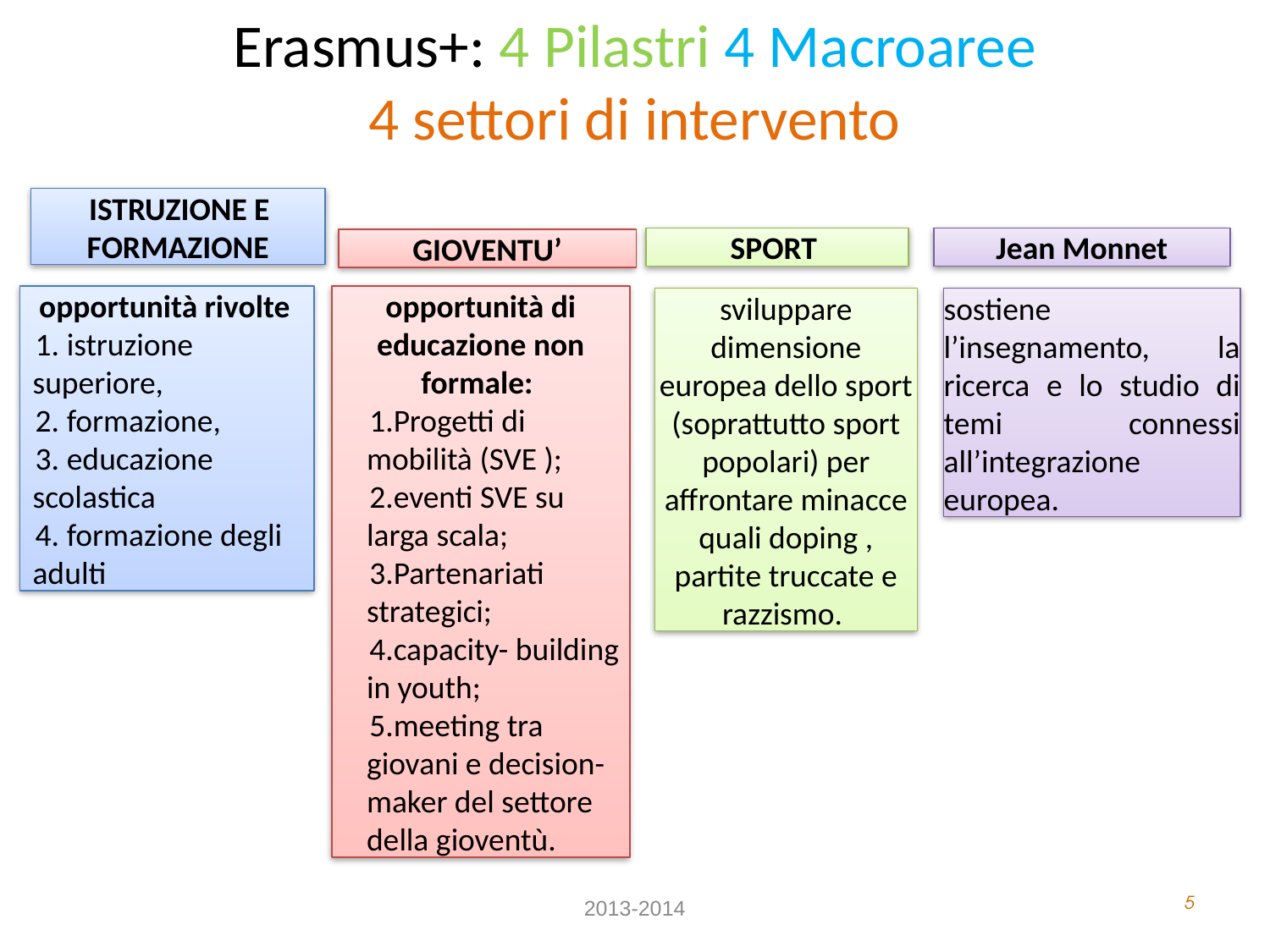

# Erasmus+: 4 Pilastri 4 Macroaree 4 settori di intervento
ISTRUZIONE E FORMAZIONE
SPORT
Jean Monnet
GIOVENTU’
opportunità rivolte
 istruzione superiore,
 formazione,
 educazione scolastica
 formazione degli adulti
opportunità di educazione non formale:
Progetti di mobilità (SVE );
eventi SVE su larga scala;
Partenariati strategici;
capacity- building in youth;
meeting tra giovani e decision-maker del settore della gioventù.
sviluppare dimensione europea dello sport (soprattutto sport popolari) per affrontare minacce quali doping , partite truccate e razzismo.
sostiene l’insegnamento, la ricerca e lo studio di temi connessi all’integrazione europea.
2013-2014